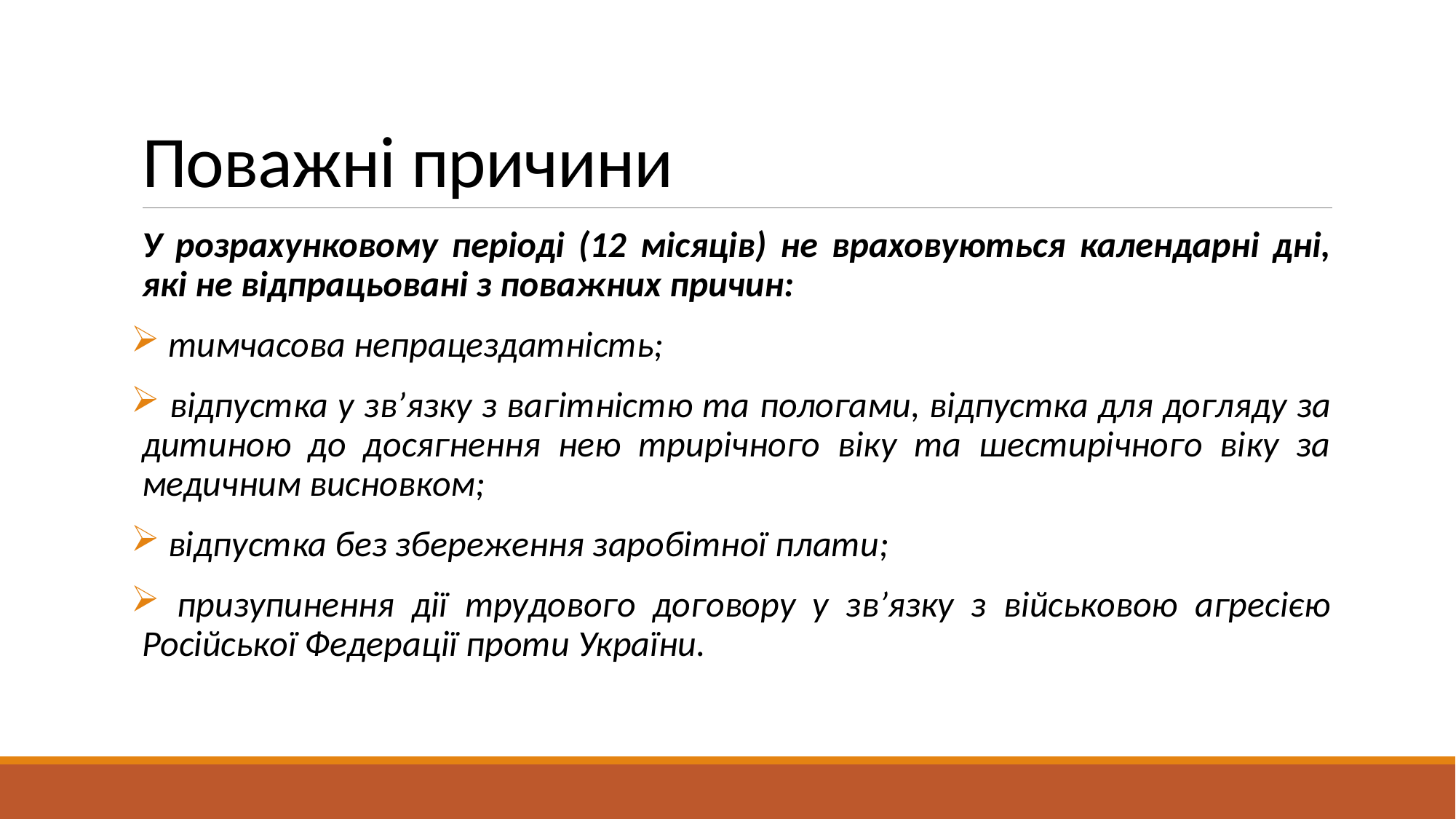

# Поважні причини
У розрахунковому періоді (12 місяців) не враховуються календарні дні, які не відпрацьовані з поважних причин:
 тимчасова непрацездатність;
 відпустка у зв’язку з вагітністю та пологами, відпустка для догляду за дитиною до досягнення нею трирічного віку та шестирічного віку за медичним висновком;
 відпустка без збереження заробітної плати;
 призупинення дії трудового договору у зв’язку з військовою агресією Російської Федерації проти України.